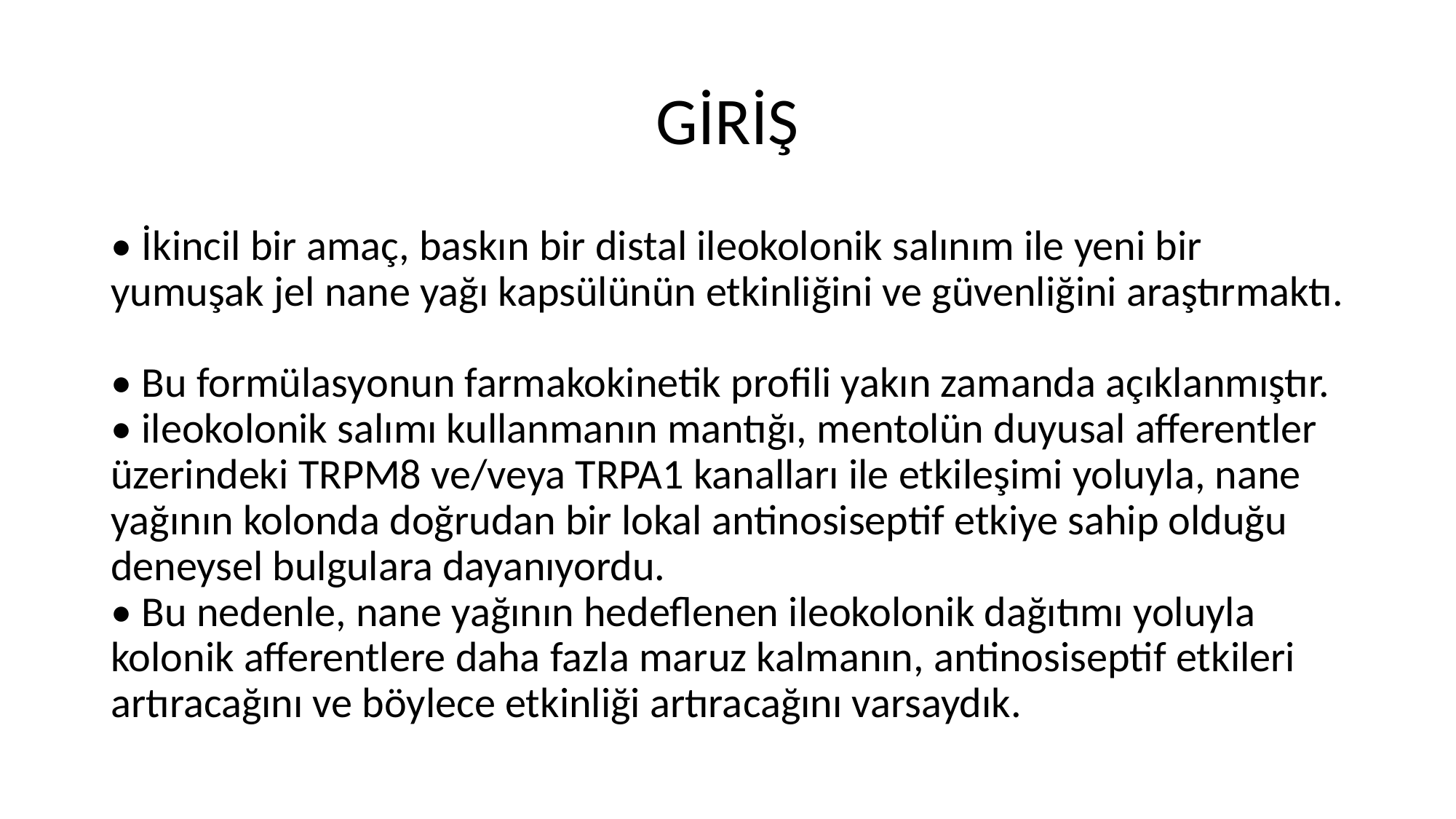

# GİRİŞ
• İkincil bir amaç, baskın bir distal ileokolonik salınım ile yeni bir yumuşak jel nane yağı kapsülünün etkinliğini ve güvenliğini araştırmaktı.
• Bu formülasyonun farmakokinetik profili yakın zamanda açıklanmıştır.
• ileokolonik salımı kullanmanın mantığı, mentolün duyusal afferentler üzerindeki TRPM8 ve/veya TRPA1 kanalları ile etkileşimi yoluyla, nane yağının kolonda doğrudan bir lokal antinosiseptif etkiye sahip olduğu deneysel bulgulara dayanıyordu.
• Bu nedenle, nane yağının hedeflenen ileokolonik dağıtımı yoluyla kolonik afferentlere daha fazla maruz kalmanın, antinosiseptif etkileri artıracağını ve böylece etkinliği artıracağını varsaydık.